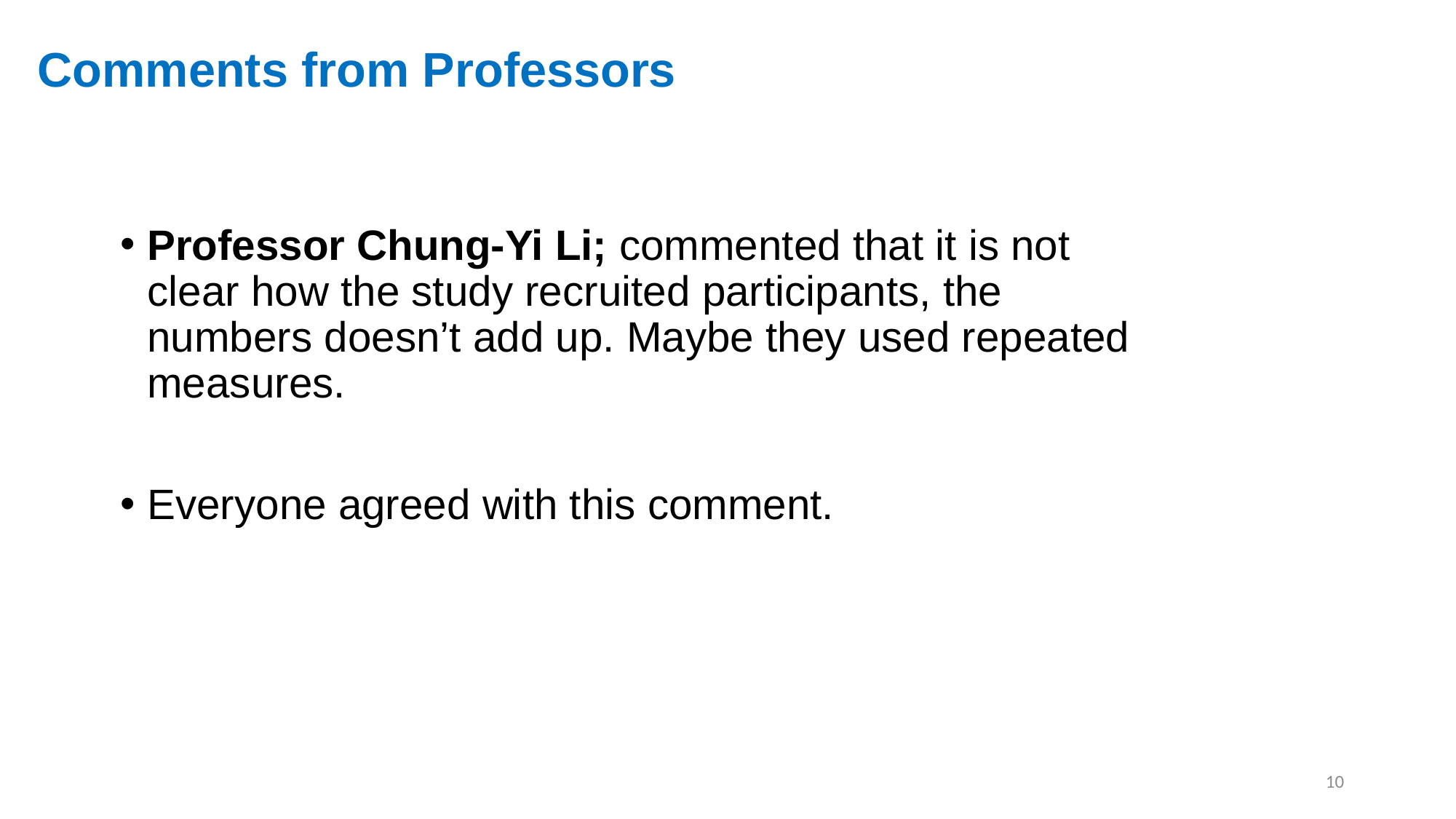

# Comments from Professors
Professor Chung-Yi Li; commented that it is not clear how the study recruited participants, the numbers doesn’t add up. Maybe they used repeated measures.

Everyone agreed with this comment.
10